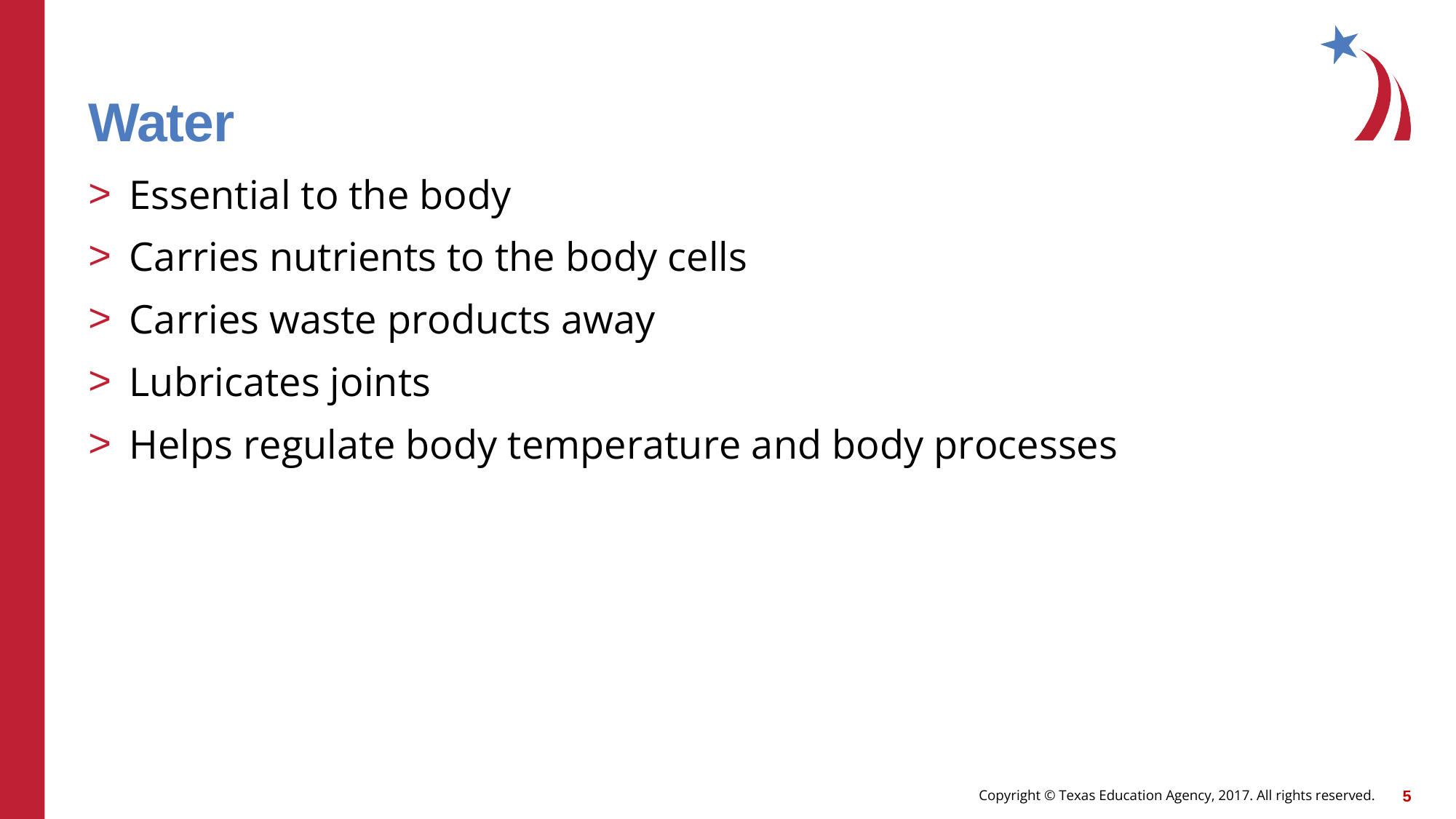

# Water
Essential to the body
Carries nutrients to the body cells
Carries waste products away
Lubricates joints
Helps regulate body temperature and body processes